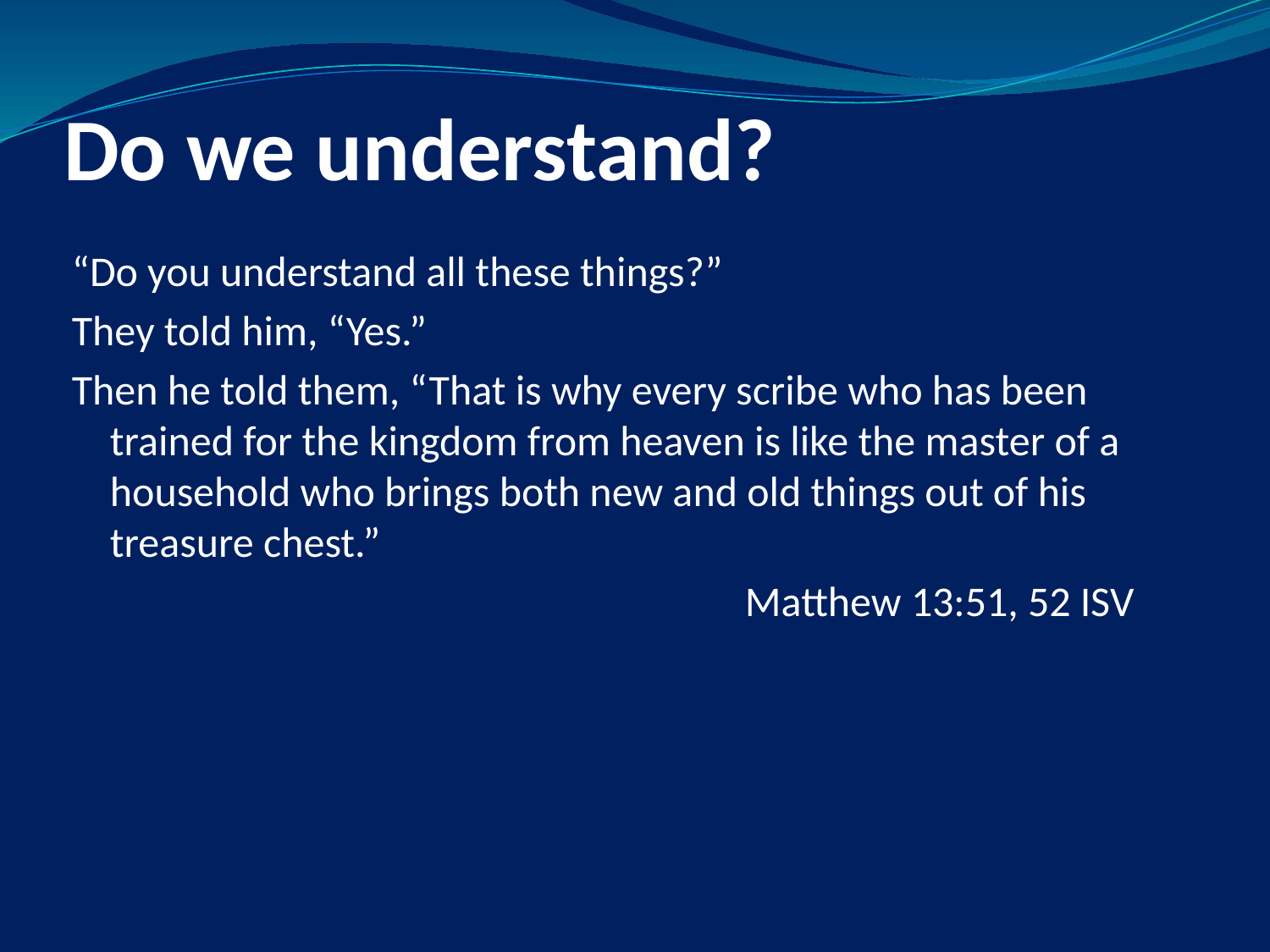

# Do we understand?
“Do you understand all these things?”
They told him, “Yes.”
Then he told them, “That is why every scribe who has been trained for the kingdom from heaven is like the master of a household who brings both new and old things out of his treasure chest.”
						Matthew 13:51, 52 ISV